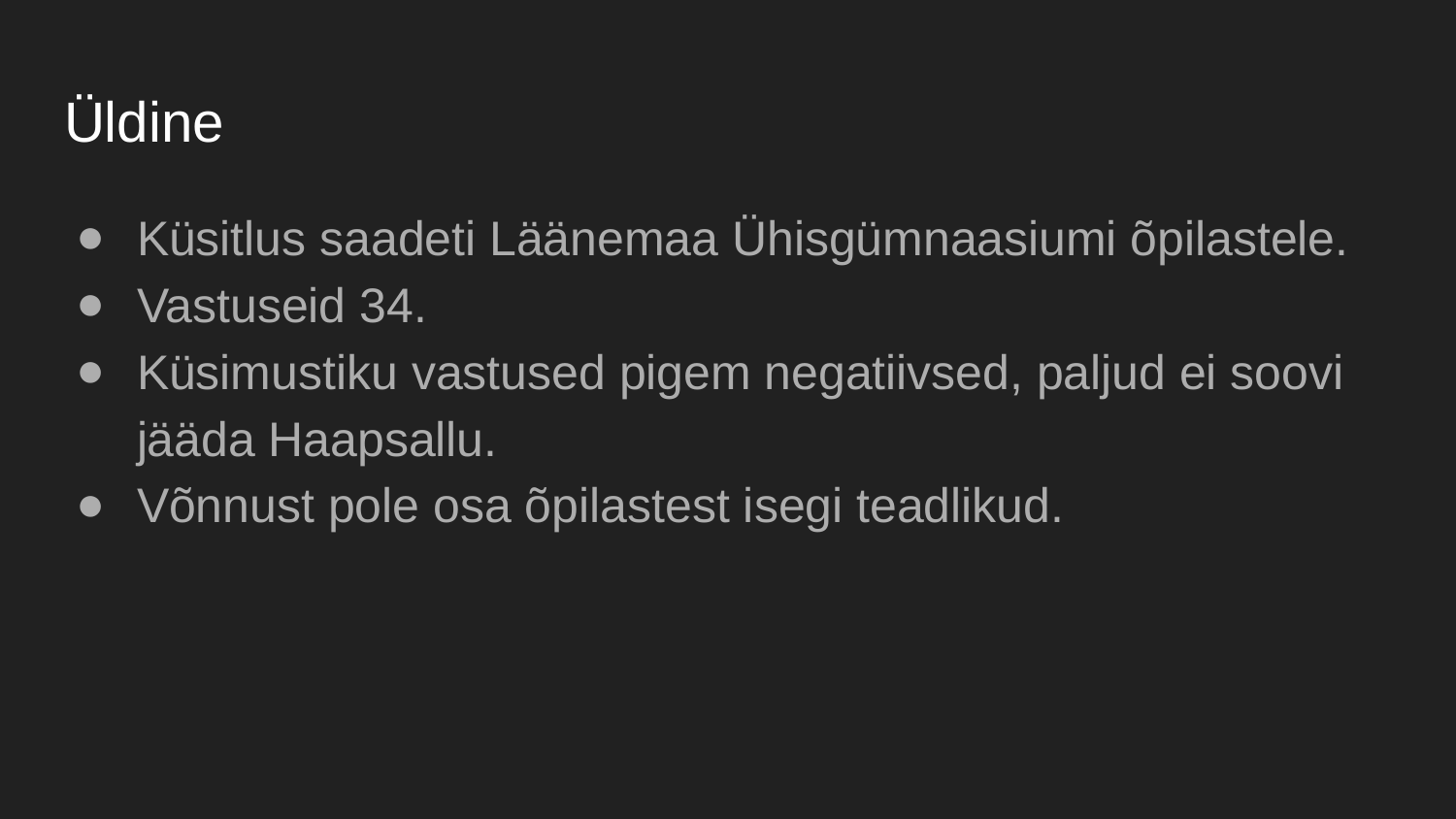

# Üldine
Küsitlus saadeti Läänemaa Ühisgümnaasiumi õpilastele.
Vastuseid 34.
Küsimustiku vastused pigem negatiivsed, paljud ei soovi jääda Haapsallu.
Võnnust pole osa õpilastest isegi teadlikud.